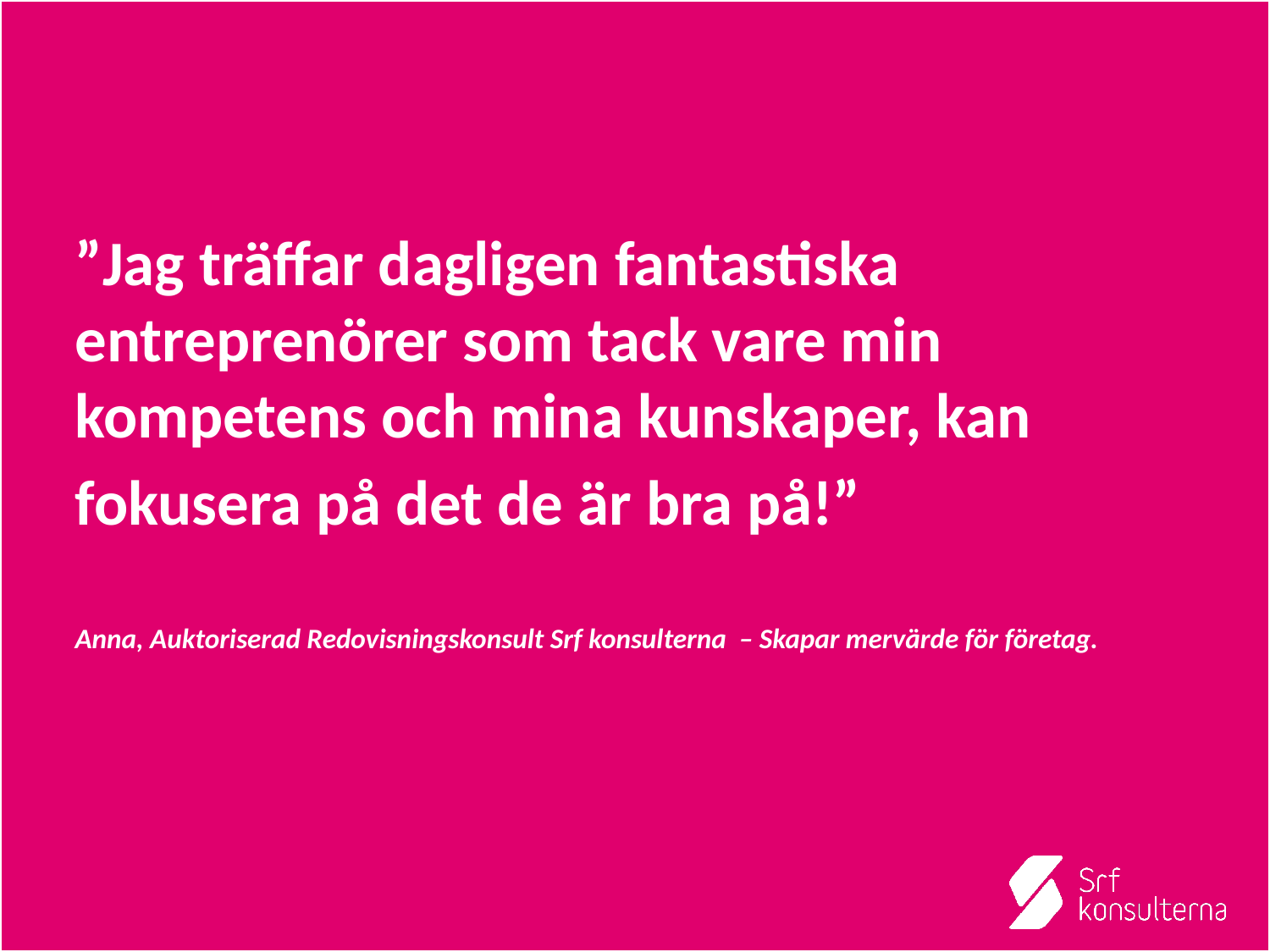

”Jag träffar dagligen fantastiska entreprenörer som tack vare min kompetens och mina kunskaper, kan
fokusera på det de är bra på!”

Anna, Auktoriserad Redovisningskonsult Srf konsulterna  – Skapar mervärde för företag.